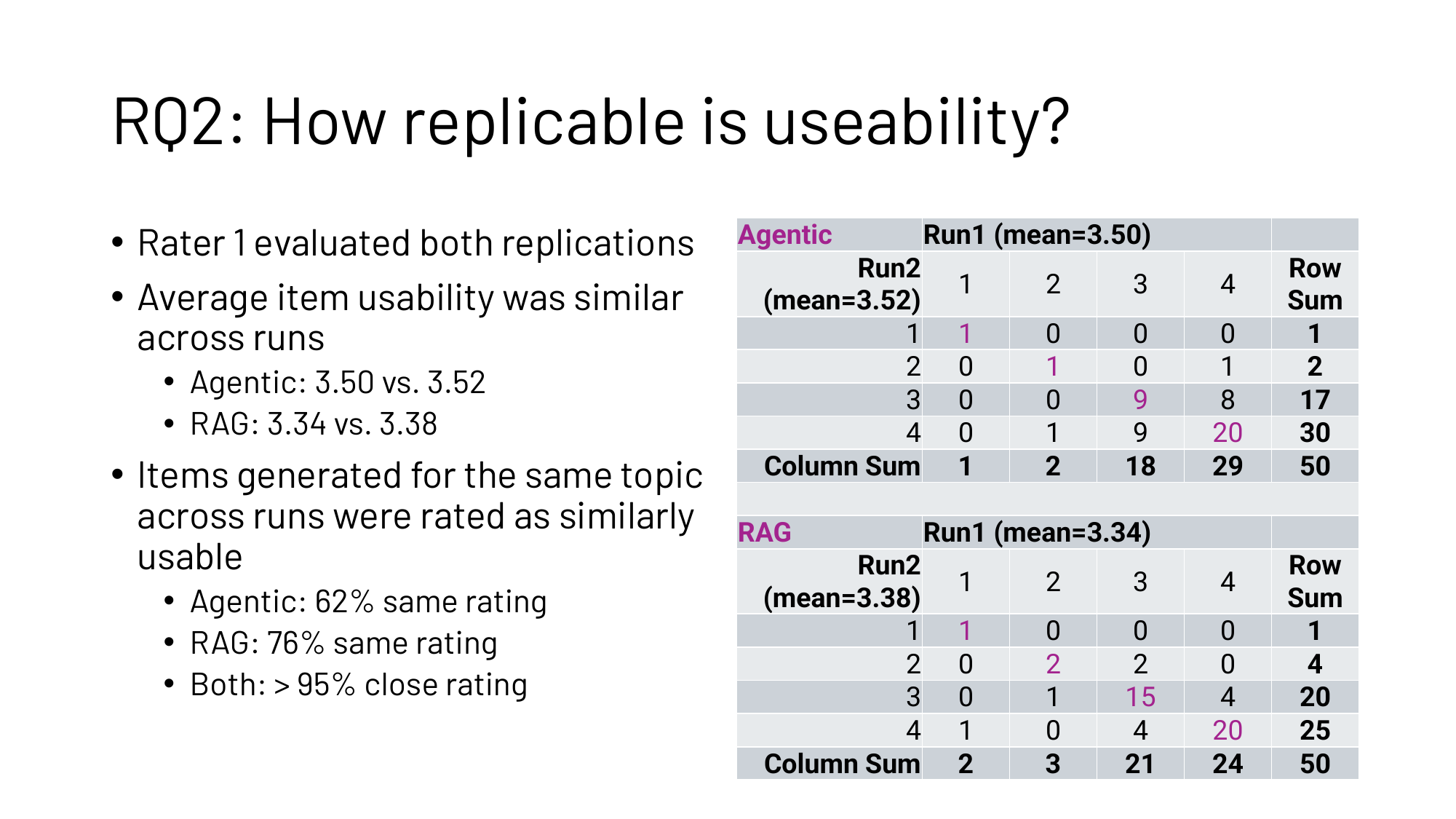

# RQ2: How replicable is useability?
Rater 1 evaluated both replications
Average item usability was similar across runs
Agentic: 3.50 vs. 3.52
RAG: 3.34 vs. 3.38
Items generated for the same topic across runs were rated as similarly usable
Agentic: 62% same rating
RAG: 76% same rating
Both: > 95% close rating
| Agentic | Run1 (mean=3.50) |  |  |  |  |
| --- | --- | --- | --- | --- | --- |
| Run2 (mean=3.52) | 1 | 2 | 3 | 4 | Row Sum |
| 1 | 1 | 0 | 0 | 0 | 1 |
| 2 | 0 | 1 | 0 | 1 | 2 |
| 3 | 0 | 0 | 9 | 8 | 17 |
| 4 | 0 | 1 | 9 | 20 | 30 |
| Column Sum | 1 | 2 | 18 | 29 | 50 |
|  |  |  |  |  |  |
| RAG | Run1 (mean=3.34) |  |  |  |  |
| Run2 (mean=3.38) | 1 | 2 | 3 | 4 | Row Sum |
| 1 | 1 | 0 | 0 | 0 | 1 |
| 2 | 0 | 2 | 2 | 0 | 4 |
| 3 | 0 | 1 | 15 | 4 | 20 |
| 4 | 1 | 0 | 4 | 20 | 25 |
| Column Sum | 2 | 3 | 21 | 24 | 50 |